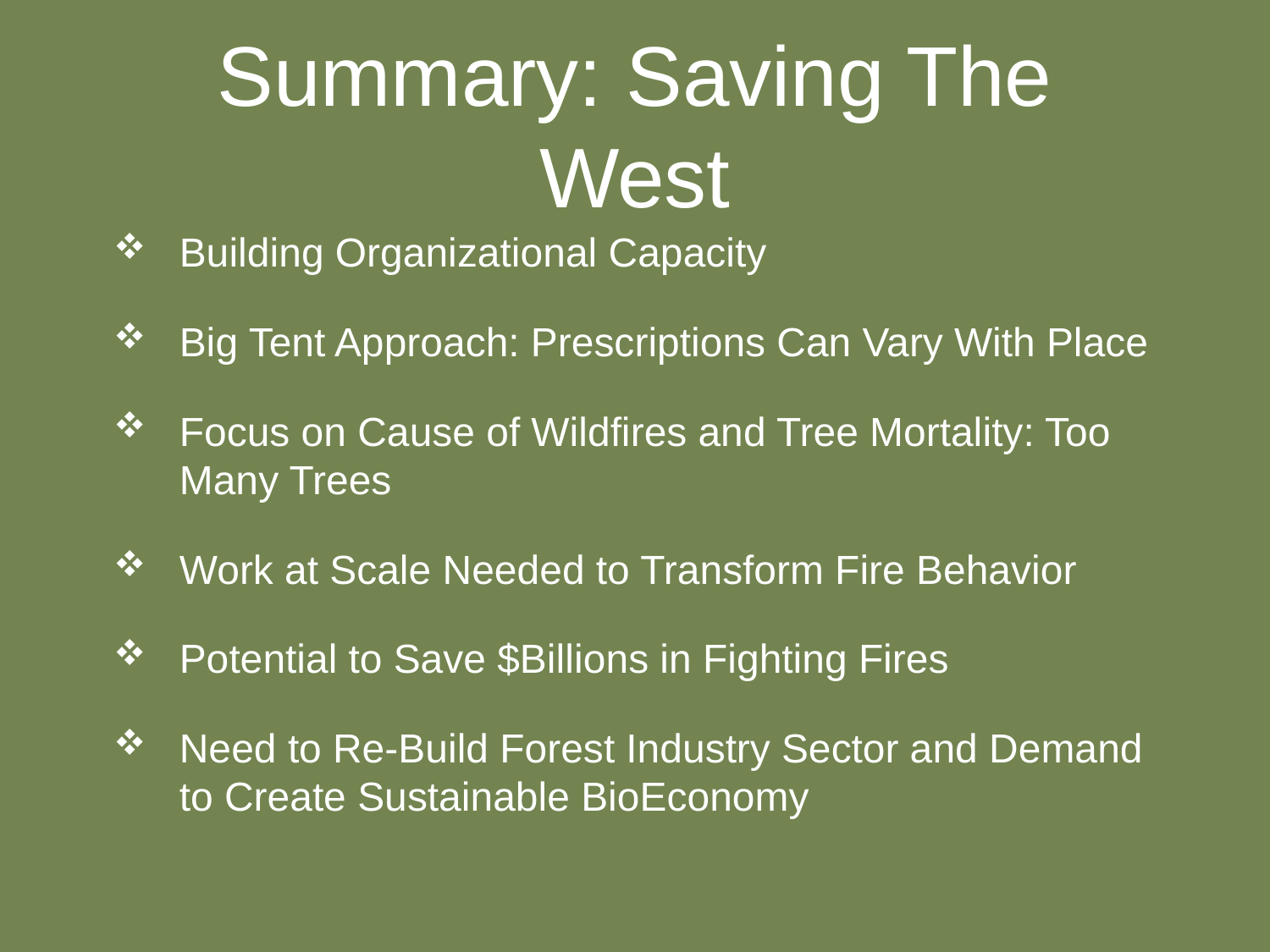

# Summary: Saving The West
Building Organizational Capacity
Big Tent Approach: Prescriptions Can Vary With Place
Focus on Cause of Wildfires and Tree Mortality: Too Many Trees
Work at Scale Needed to Transform Fire Behavior
Potential to Save $Billions in Fighting Fires
Need to Re-Build Forest Industry Sector and Demand to Create Sustainable BioEconomy